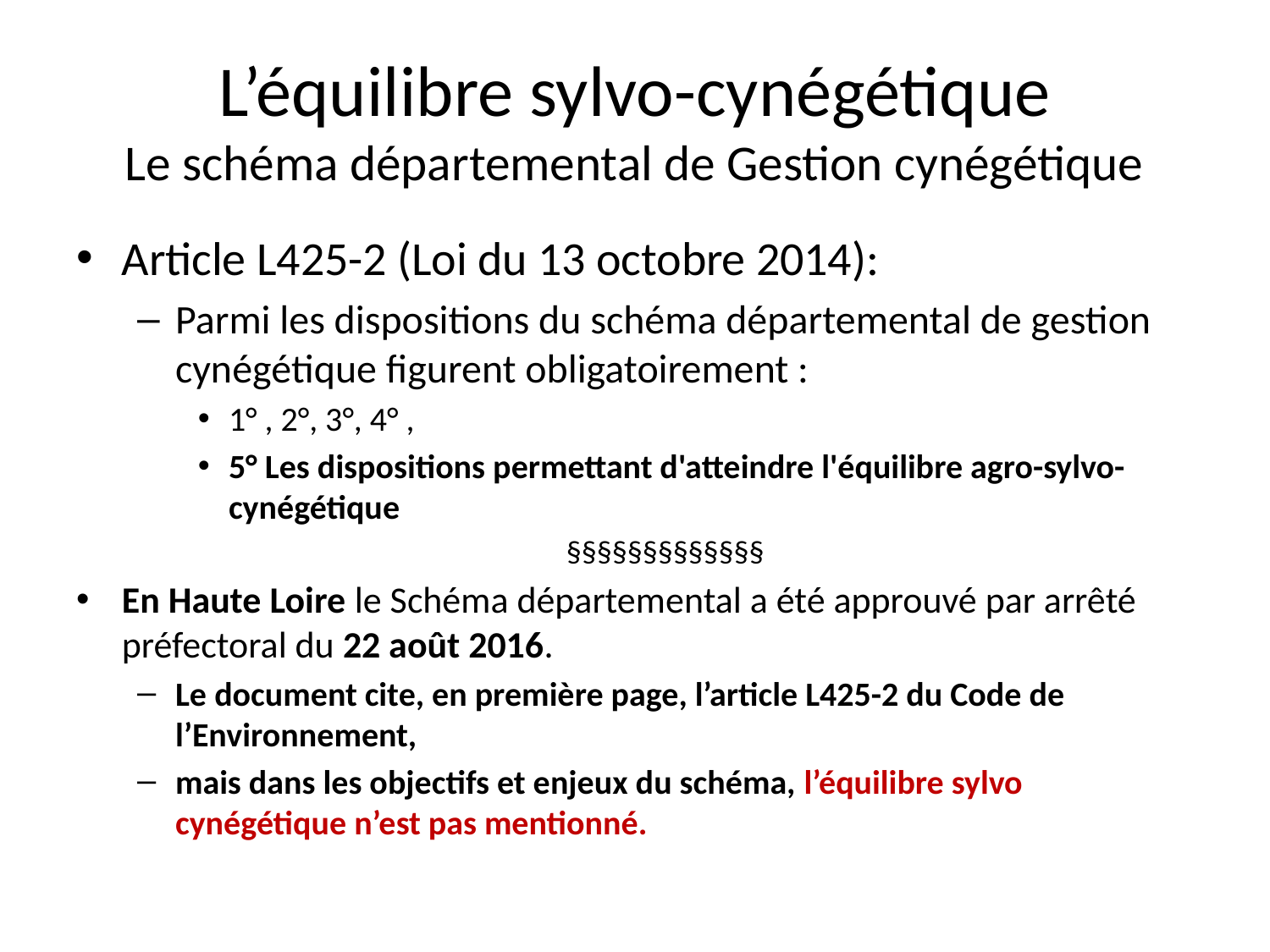

# L’équilibre sylvo-cynégétique Le schéma départemental de Gestion cynégétique
Article L425-2 (Loi du 13 octobre 2014):
Parmi les dispositions du schéma départemental de gestion cynégétique figurent obligatoirement :
1° , 2°, 3°, 4° ,
5° Les dispositions permettant d'atteindre l'équilibre agro-sylvo-cynégétique
§§§§§§§§§§§§§
En Haute Loire le Schéma départemental a été approuvé par arrêté préfectoral du 22 août 2016.
Le document cite, en première page, l’article L425-2 du Code de l’Environnement,
mais dans les objectifs et enjeux du schéma, l’équilibre sylvo cynégétique n’est pas mentionné.